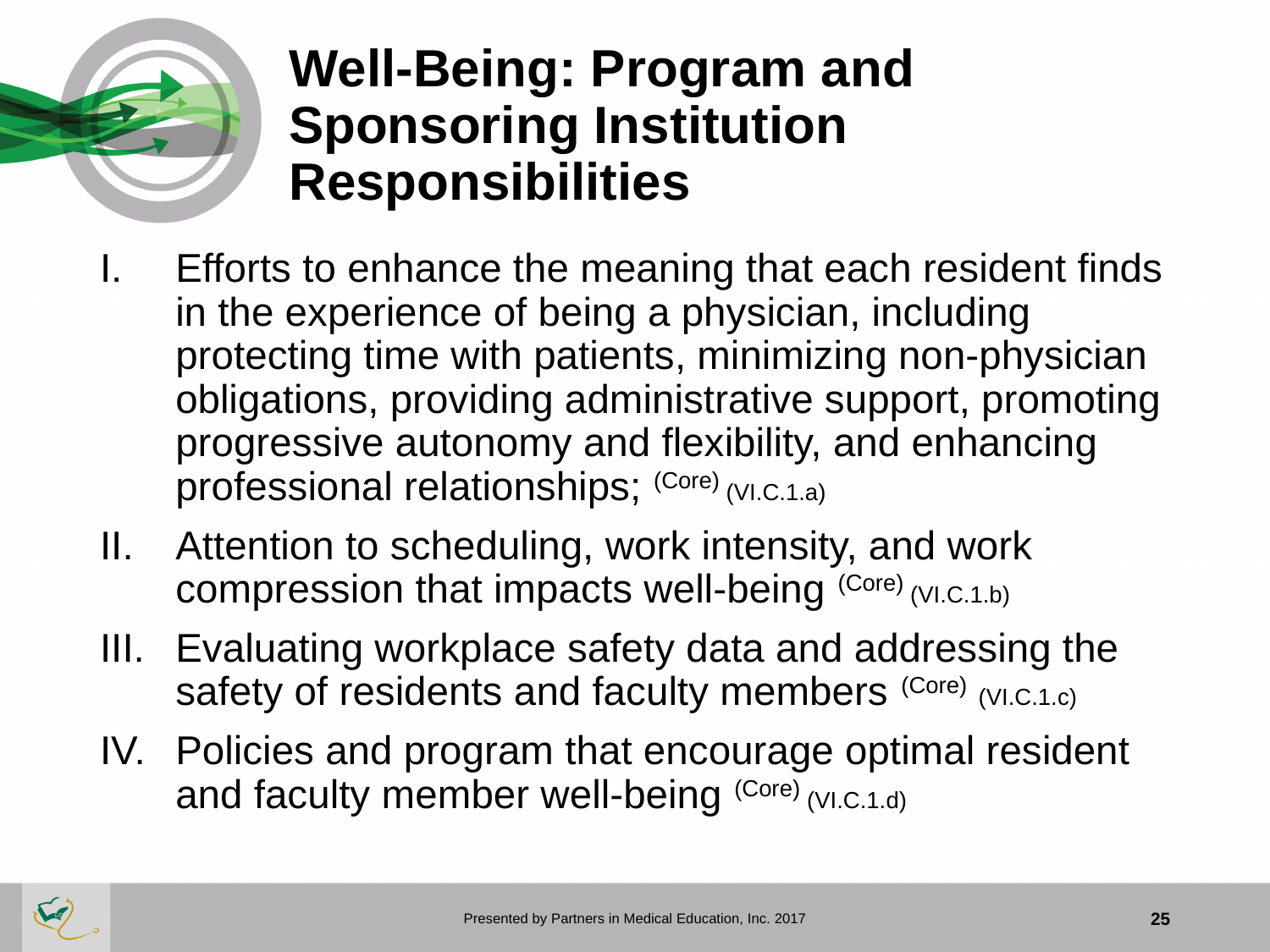

# Well-Being: Program and Sponsoring Institution Responsibilities
Efforts to enhance the meaning that each resident finds in the experience of being a physician, including protecting time with patients, minimizing non-physician obligations, providing administrative support, promoting progressive autonomy and flexibility, and enhancing professional relationships; (Core) (VI.C.1.a)
Attention to scheduling, work intensity, and work compression that impacts well-being (Core) (VI.C.1.b)
Evaluating workplace safety data and addressing the safety of residents and faculty members (Core) (VI.C.1.c)
Policies and program that encourage optimal resident and faculty member well-being (Core) (VI.C.1.d)
Presented by Partners in Medical Education, Inc. 2017
25